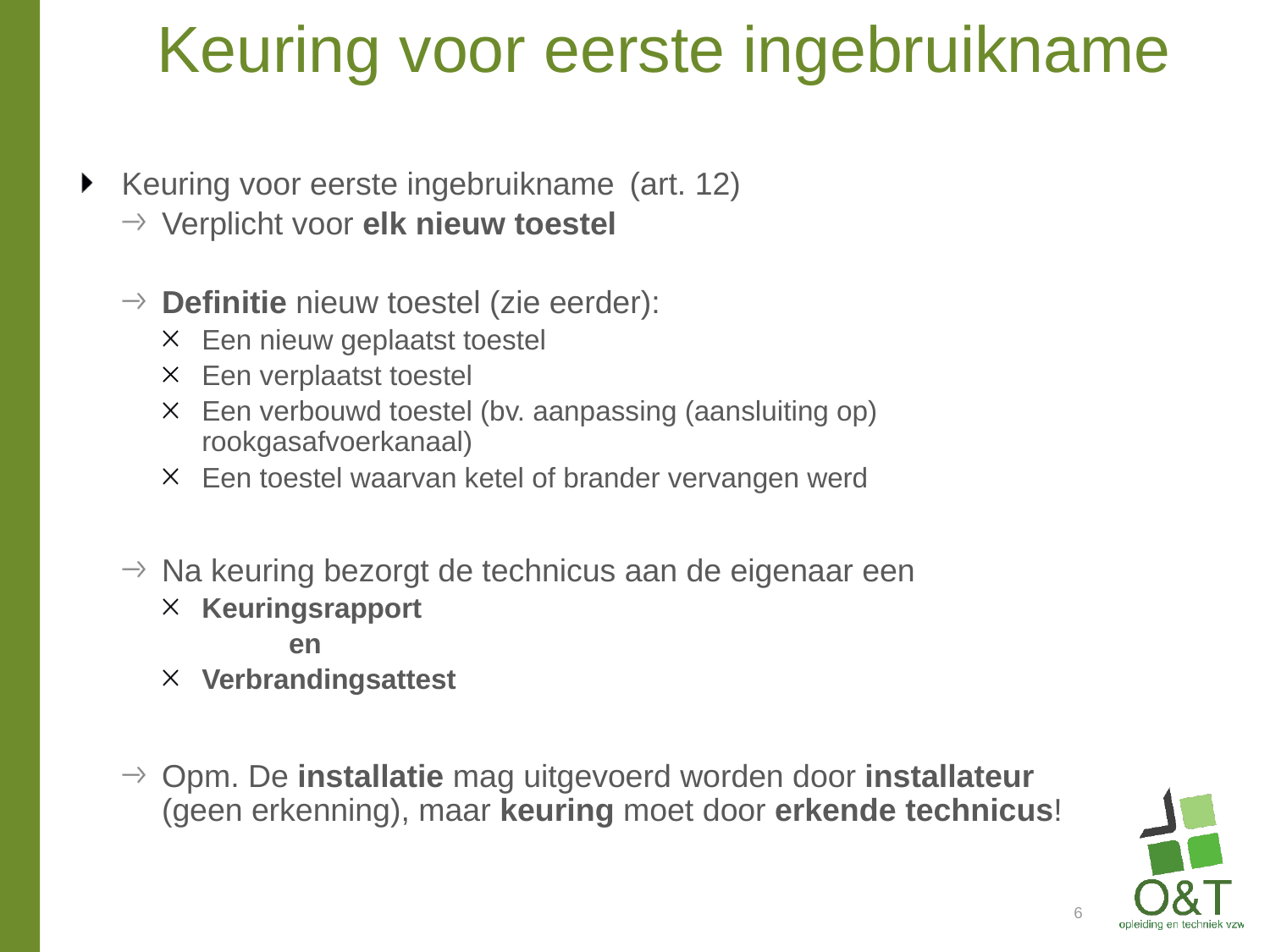

# Keuring voor eerste ingebruikname
Keuring voor eerste ingebruikname	(art. 12)
Verplicht voor elk nieuw toestel

Definitie nieuw toestel (zie eerder):
Een nieuw geplaatst toestel
Een verplaatst toestel
Een verbouwd toestel (bv. aanpassing (aansluiting op) rookgasafvoerkanaal)
Een toestel waarvan ketel of brander vervangen werd

Na keuring bezorgt de technicus aan de eigenaar een
Keuringsrapport
	en
Verbrandingsattest

Opm. De installatie mag uitgevoerd worden door installateur (geen erkenning), maar keuring moet door erkende technicus!

6